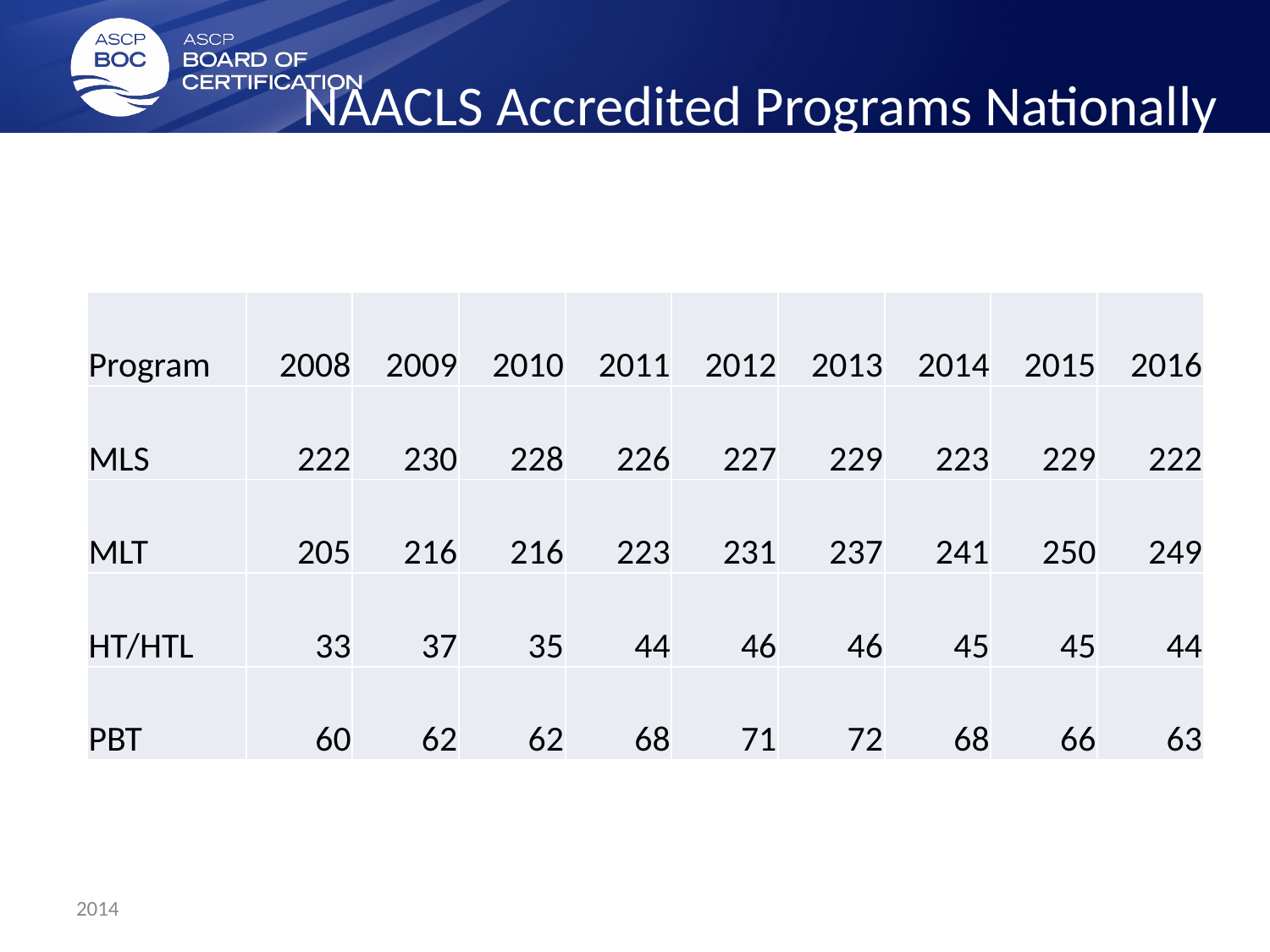

# NAACLS Accredited Programs Nationally
| Program | 2008 | 2009 | 2010 | 2011 | 2012 | 2013 | 2014 | 2015 | 2016 |
| --- | --- | --- | --- | --- | --- | --- | --- | --- | --- |
| MLS | 222 | 230 | 228 | 226 | 227 | 229 | 223 | 229 | 222 |
| MLT | 205 | 216 | 216 | 223 | 231 | 237 | 241 | 250 | 249 |
| HT/HTL | 33 | 37 | 35 | 44 | 46 | 46 | 45 | 45 | 44 |
| PBT | 60 | 62 | 62 | 68 | 71 | 72 | 68 | 66 | 63 |
2014